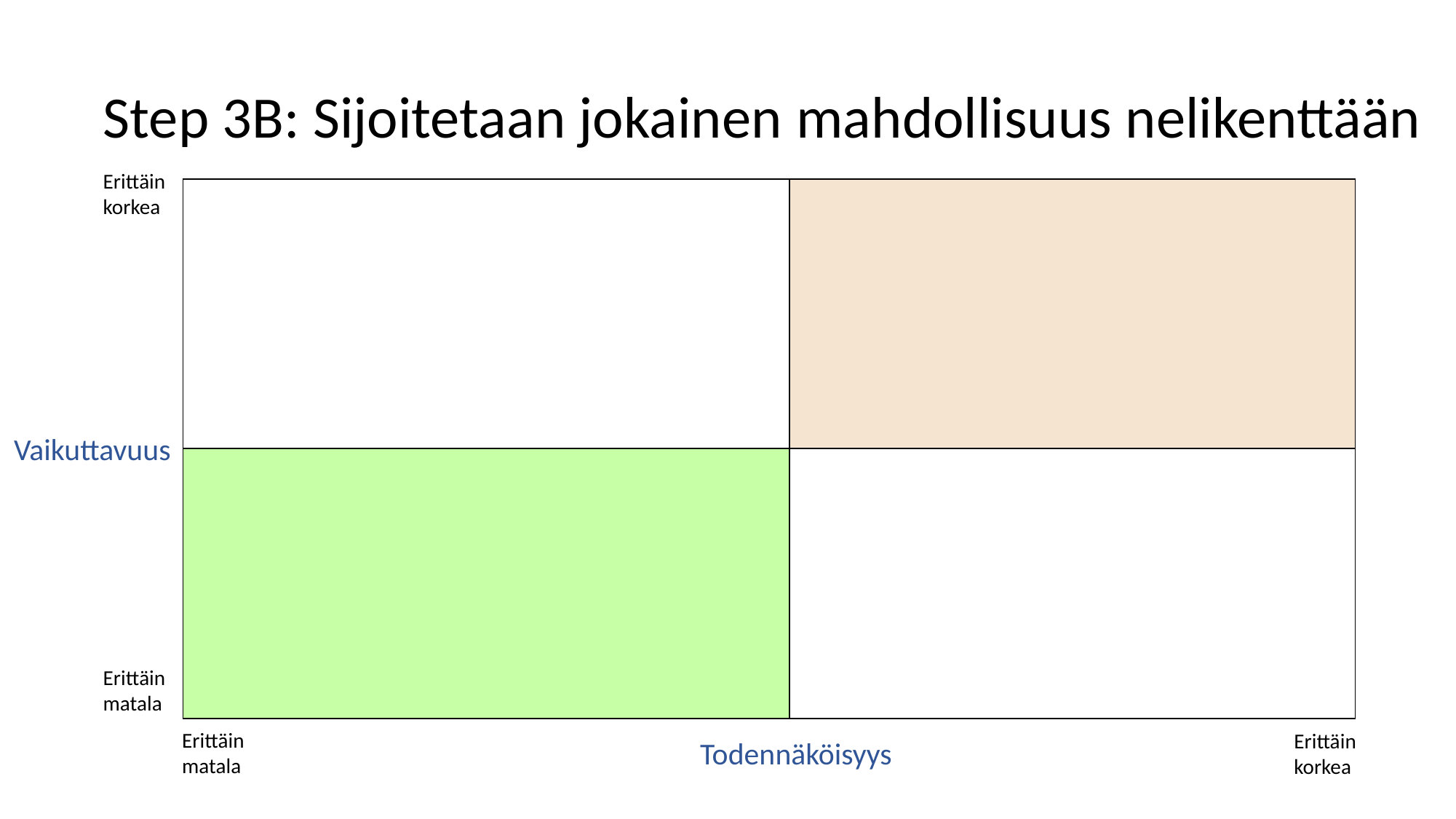

# Step 3B: Sijoitetaan jokainen mahdollisuus nelikenttään
Erittäin korkea
|  |  |
| --- | --- |
|  |  |
Vaikuttavuus
Erittäin matala
Erittäin matala
Erittäin korkea
Todennäköisyys